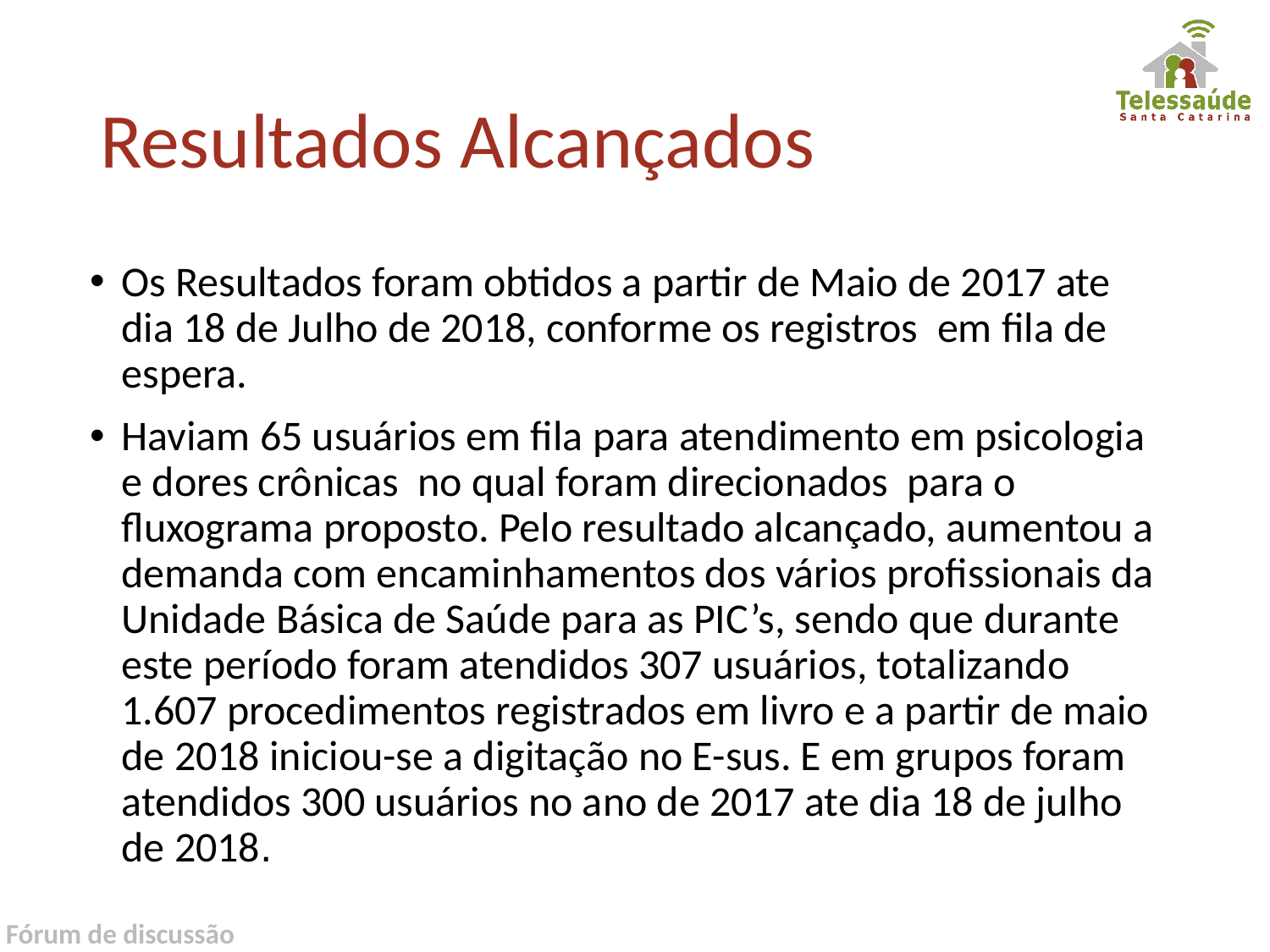

# Resultados Alcançados
Os Resultados foram obtidos a partir de Maio de 2017 ate dia 18 de Julho de 2018, conforme os registros  em fila de espera.
Haviam 65 usuários em fila para atendimento em psicologia e dores crônicas  no qual foram direcionados  para o fluxograma proposto. Pelo resultado alcançado, aumentou a demanda com encaminhamentos dos vários profissionais da Unidade Básica de Saúde para as PIC’s, sendo que durante este período foram atendidos 307 usuários, totalizando 1.607 procedimentos registrados em livro e a partir de maio de 2018 iniciou-se a digitação no E-sus. E em grupos foram atendidos 300 usuários no ano de 2017 ate dia 18 de julho de 2018.